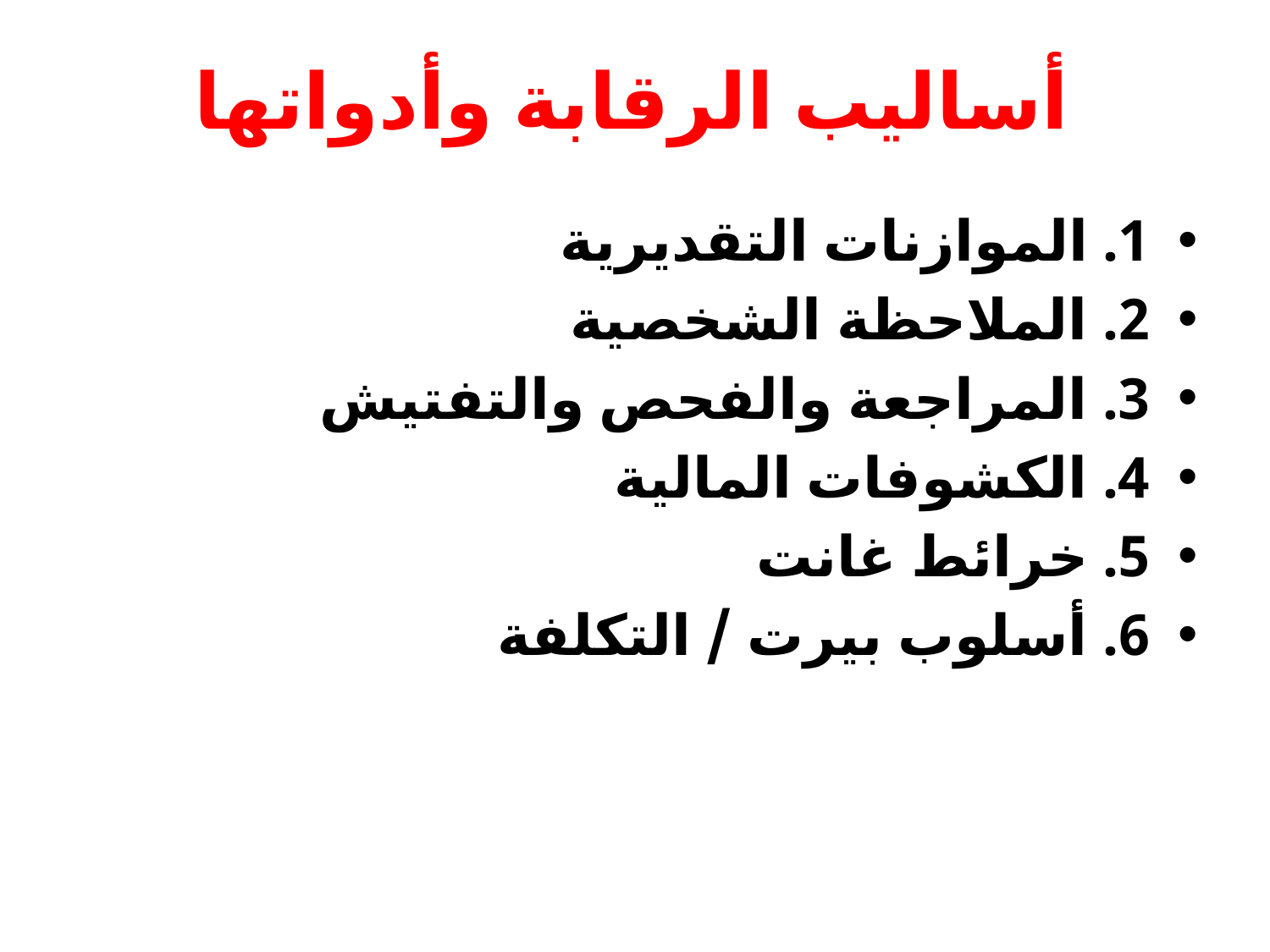

# أسالیب الرقابة وأدواتها
1. الموازنات التقدیریة
2. الملاحظة الشخصیة
3. المراجعة والفحص والتفتیش
4. الكشوفات المالیة
5. خرائط غانت
6. أسلوب بیرت / التكلفة